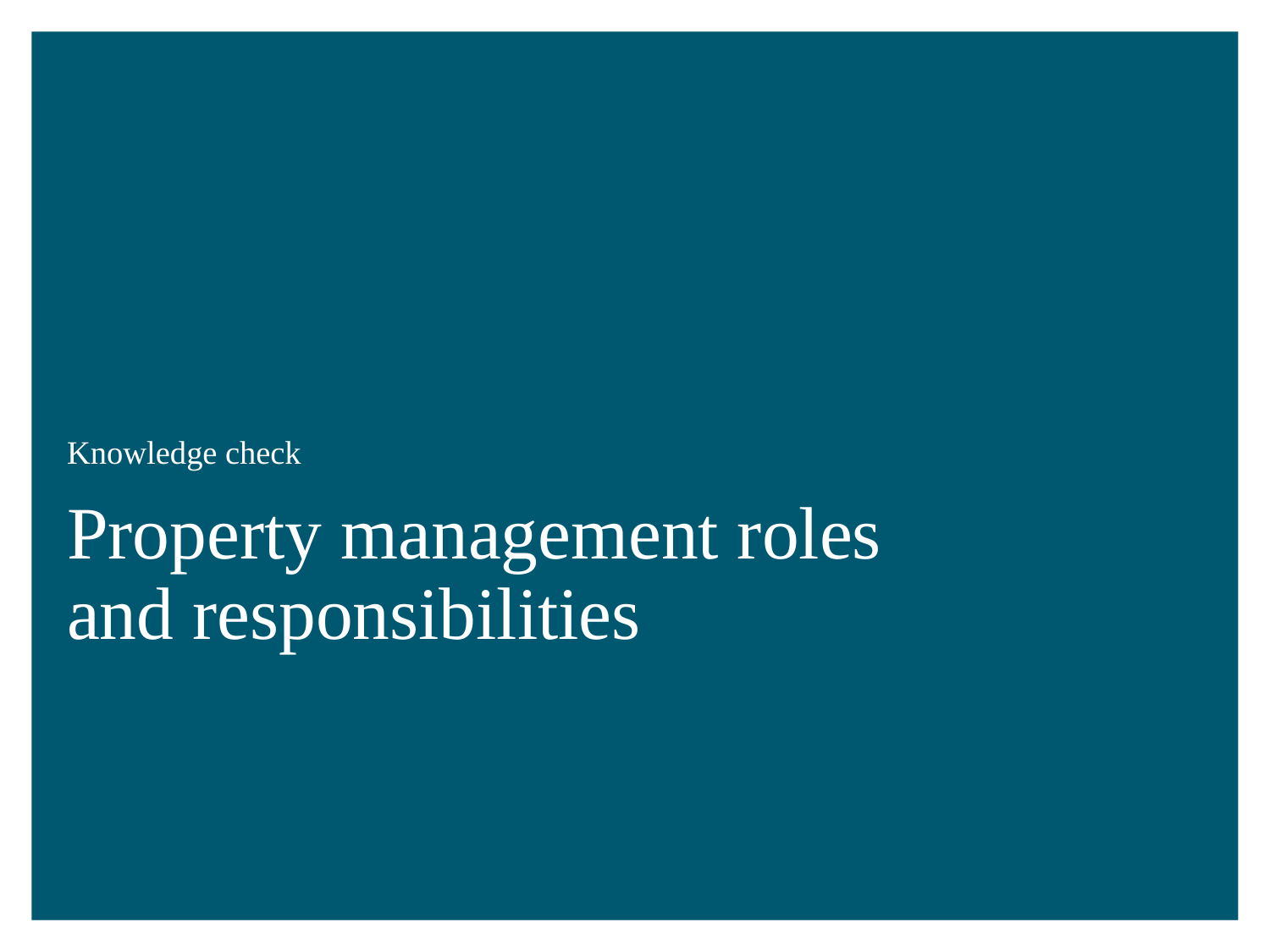

Knowledge check
# Property management roles and responsibilities